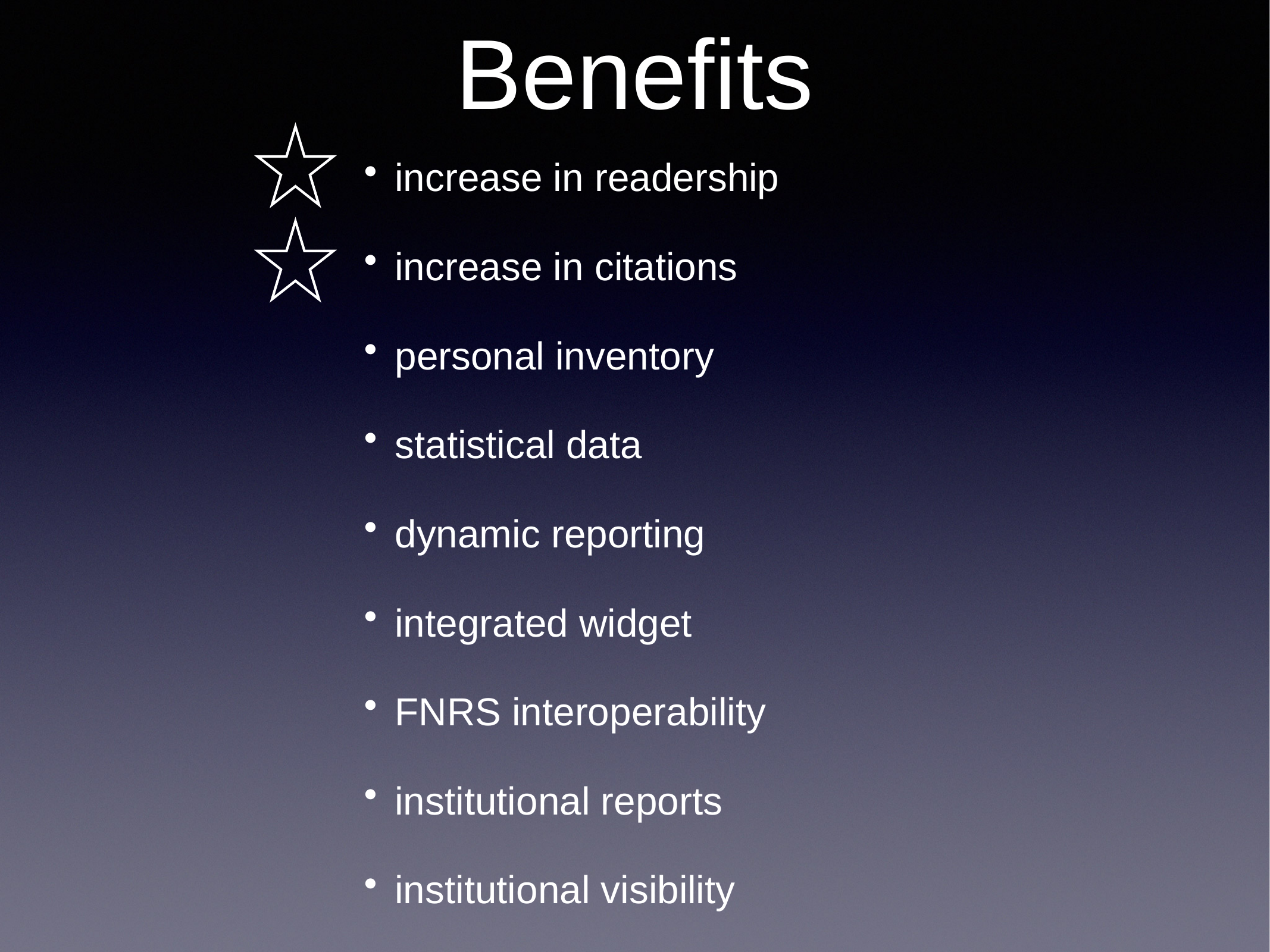

# Benefits

increase in readership
increase in citations
personal inventory
statistical data
dynamic reporting
integrated widget
FNRS interoperability
institutional reports
institutional visibility